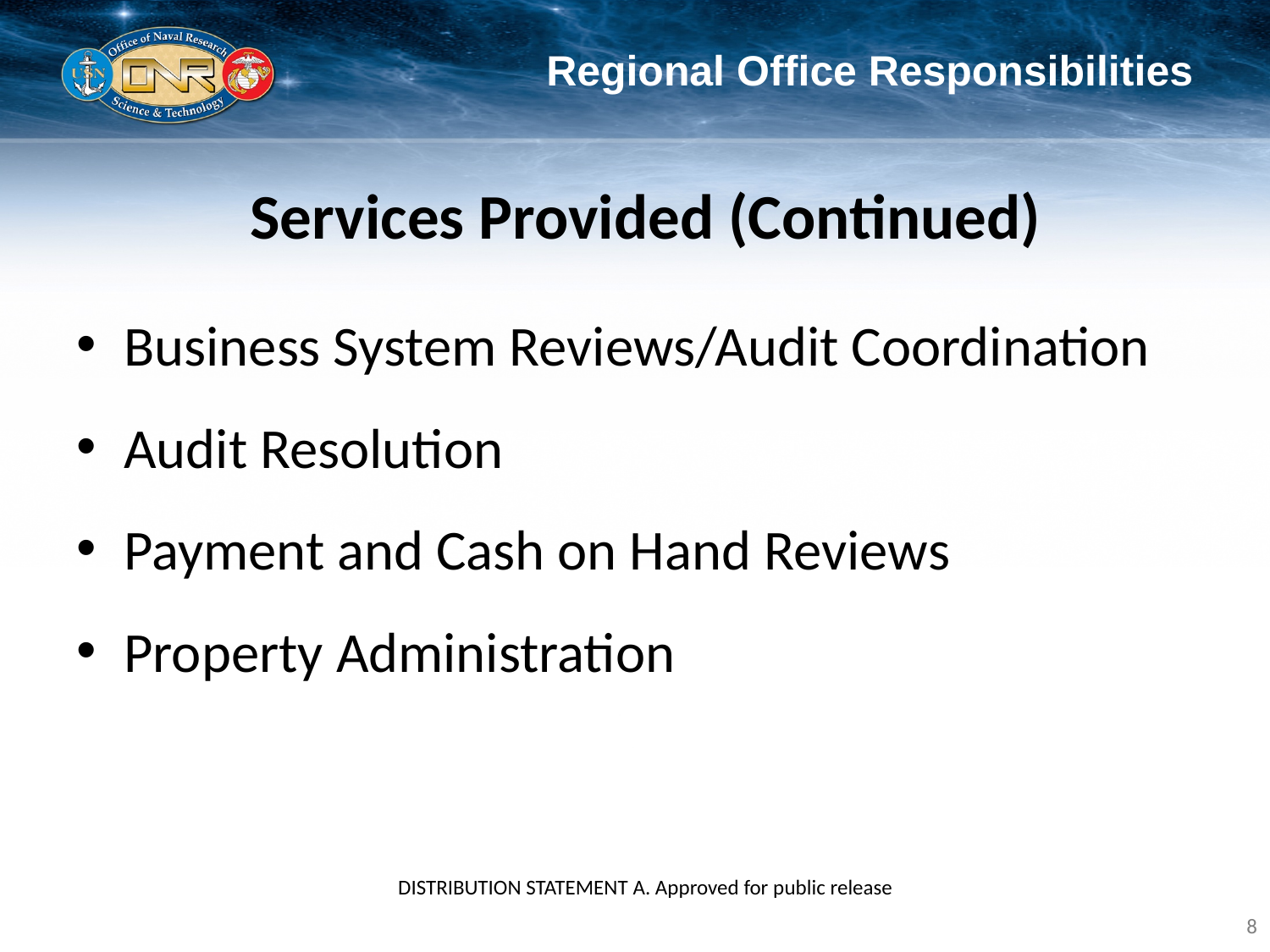

8

# Regional Office Responsibilities
Services Provided (Continued)

Business System Reviews/Audit Coordination

Audit Resolution

Payment and Cash on Hand Reviews

Property Administration

DISTRIBUTION STATEMENT A. Approved for public release